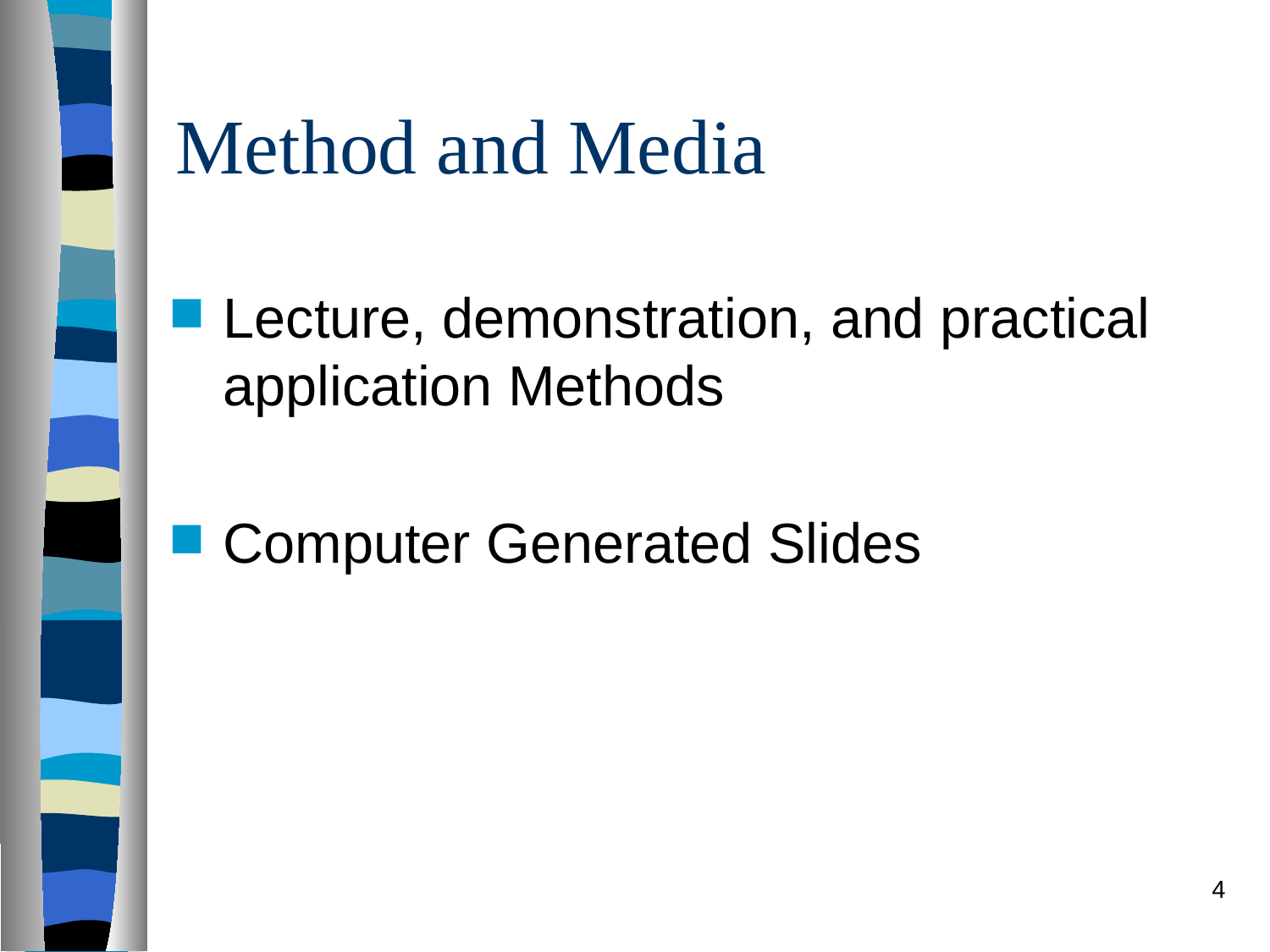

# Method and Media
Lecture, demonstration, and practical application Methods

Computer Generated Slides

4